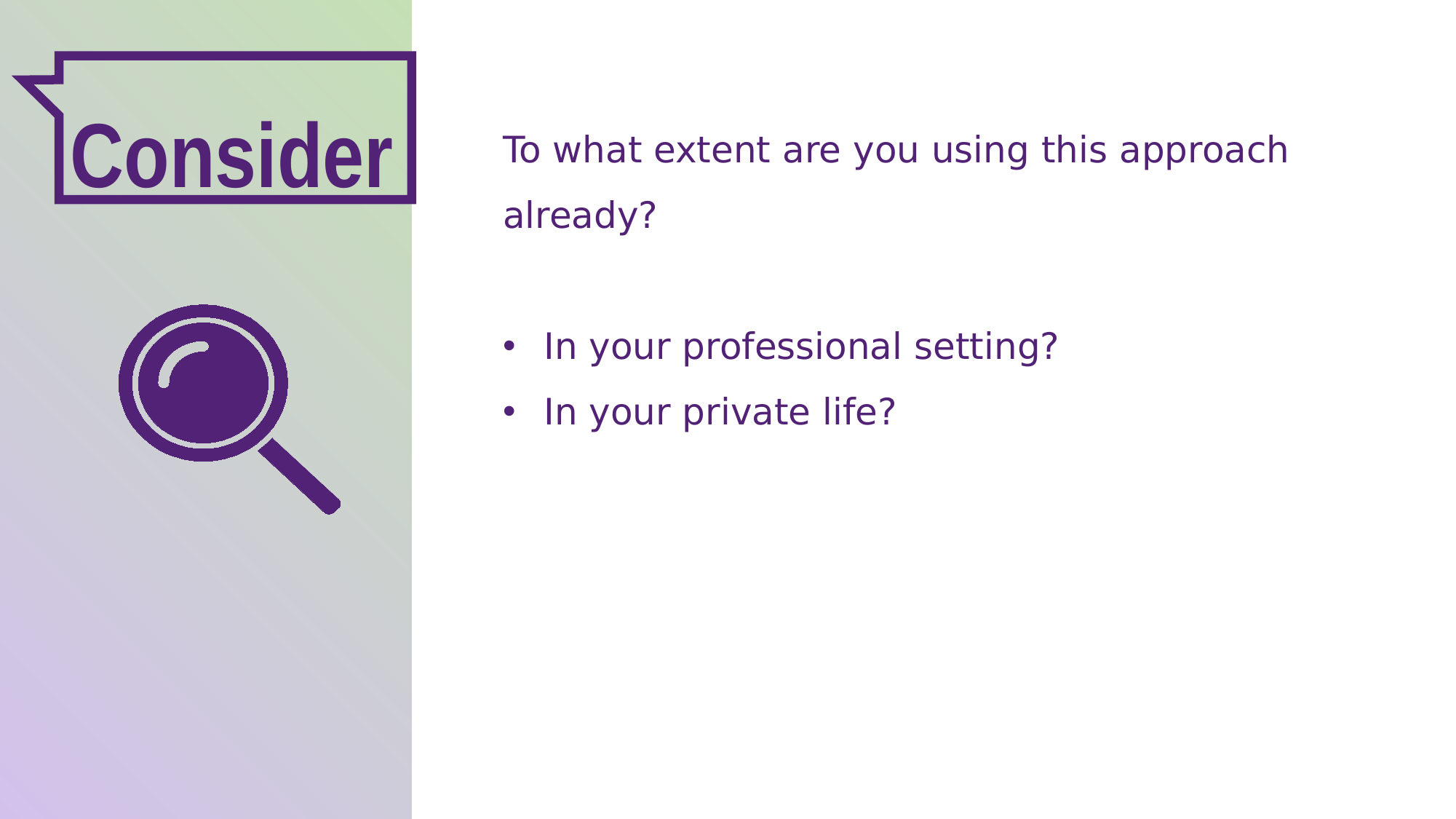

To what extent are you using this approach already?

In your professional setting?
In your private life?

Consider